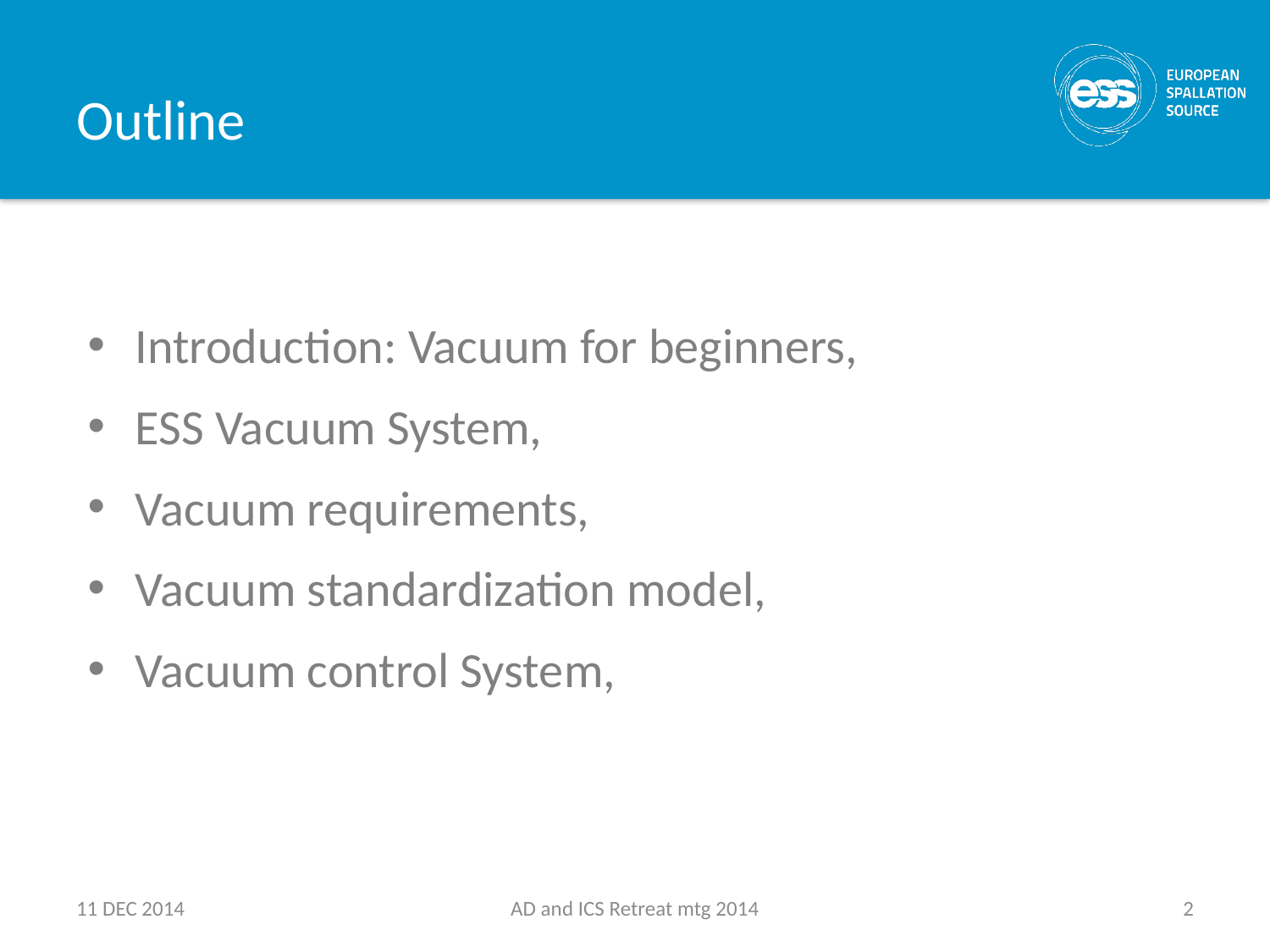

# Outline
Introduction: Vacuum for beginners,
ESS Vacuum System,
Vacuum requirements,
Vacuum standardization model,
Vacuum control System,

11 DEC 2014
AD and ICS Retreat mtg 2014
2